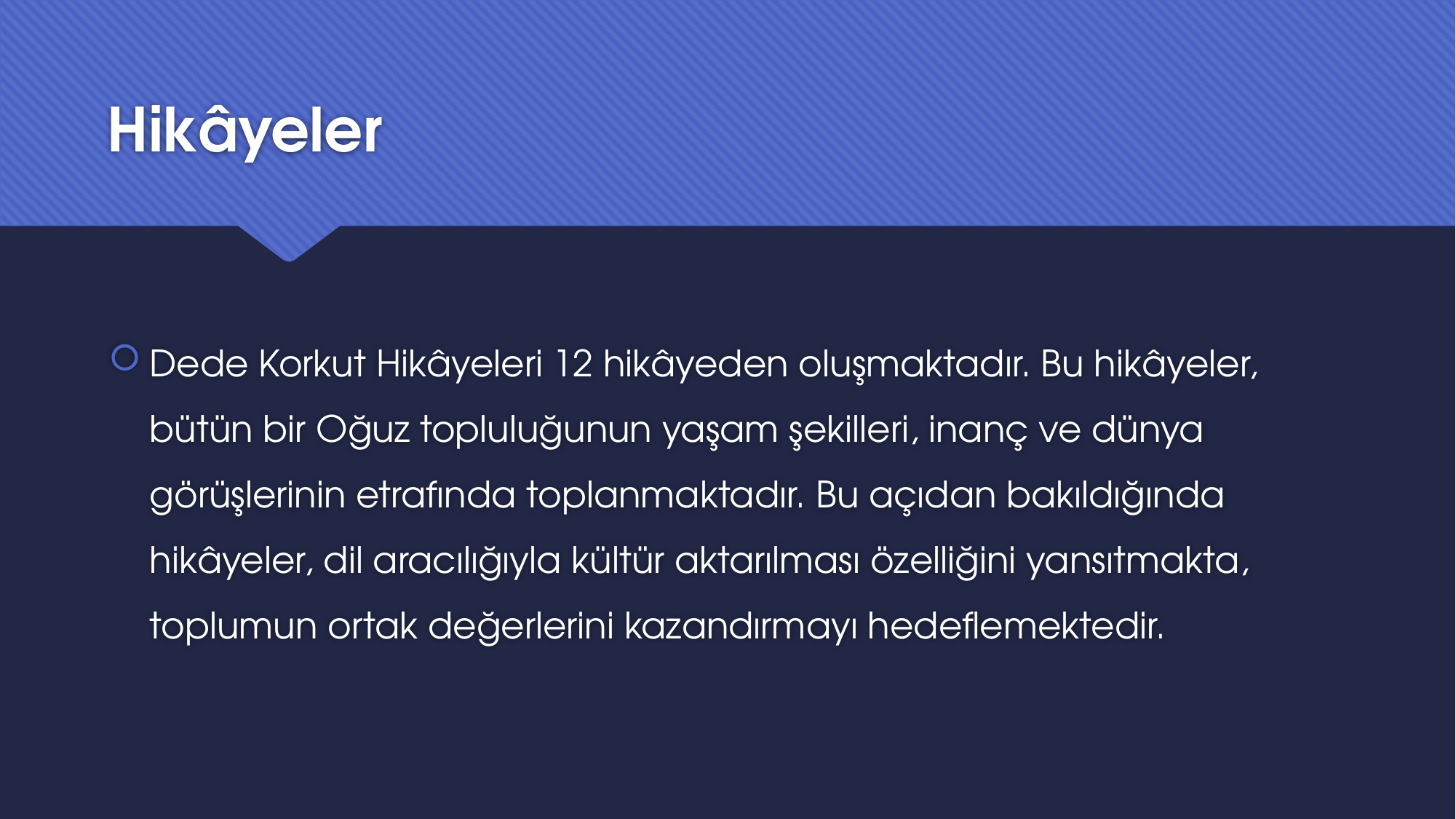

# Hikâyeler
Dede Korkut Hikâyeleri 12 hikâyeden oluşmaktadır. Bu hikâyeler, bütün bir Oğuz topluluğunun yaşam şekilleri, inanç ve dünya görüşlerinin etrafında toplanmaktadır. Bu açıdan bakıldığında hikâyeler, dil aracılığıyla kültür aktarılması özelliğini yansıtmakta, toplumun ortak değerlerini kazandırmayı hedeflemektedir.